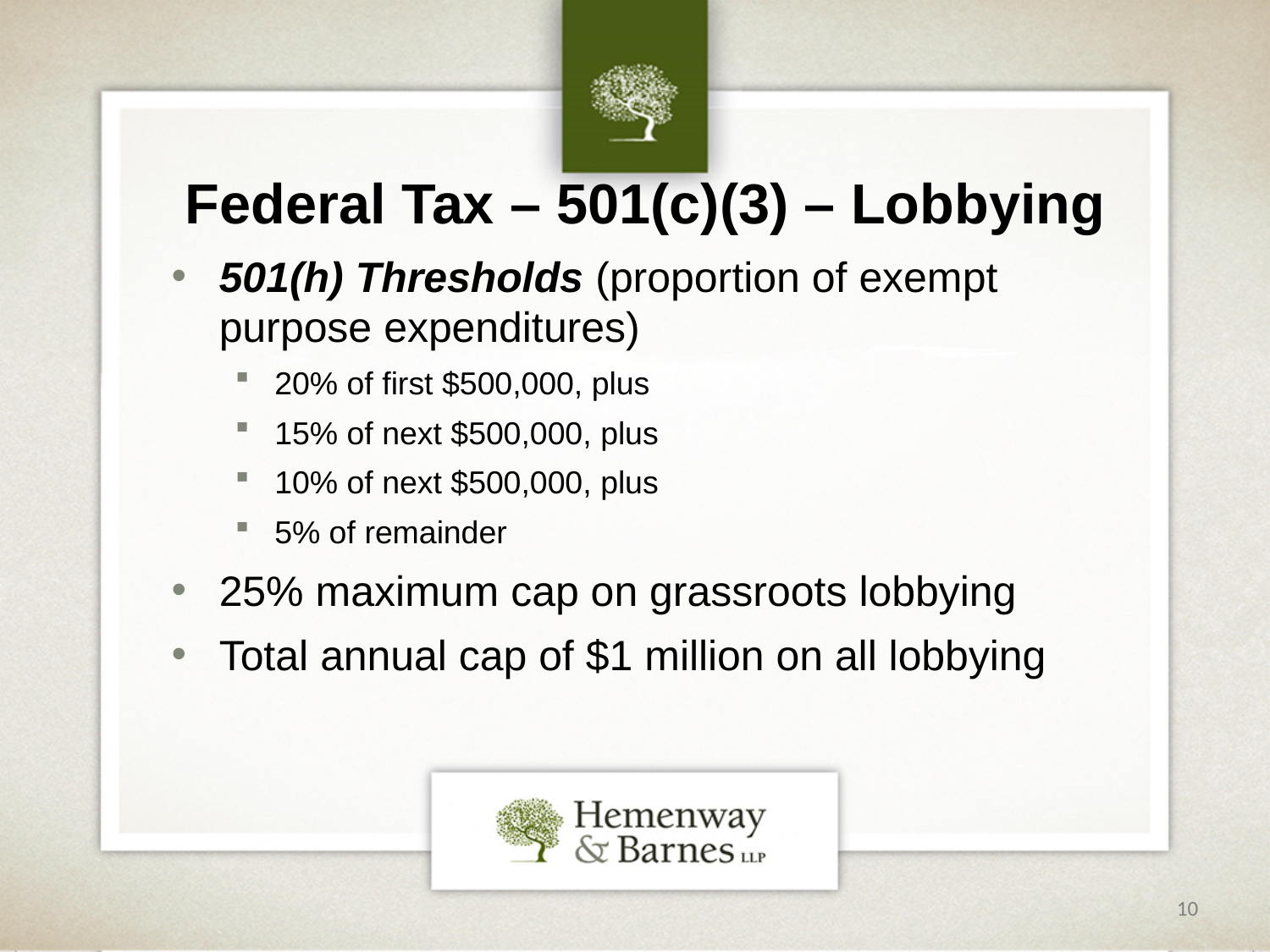

# Federal Tax – 501(c)(3) – Lobbying
501(h) Thresholds (proportion of exempt purpose expenditures)
20% of first $500,000, plus
15% of next $500,000, plus
10% of next $500,000, plus
5% of remainder
25% maximum cap on grassroots lobbying
Total annual cap of $1 million on all lobbying
10